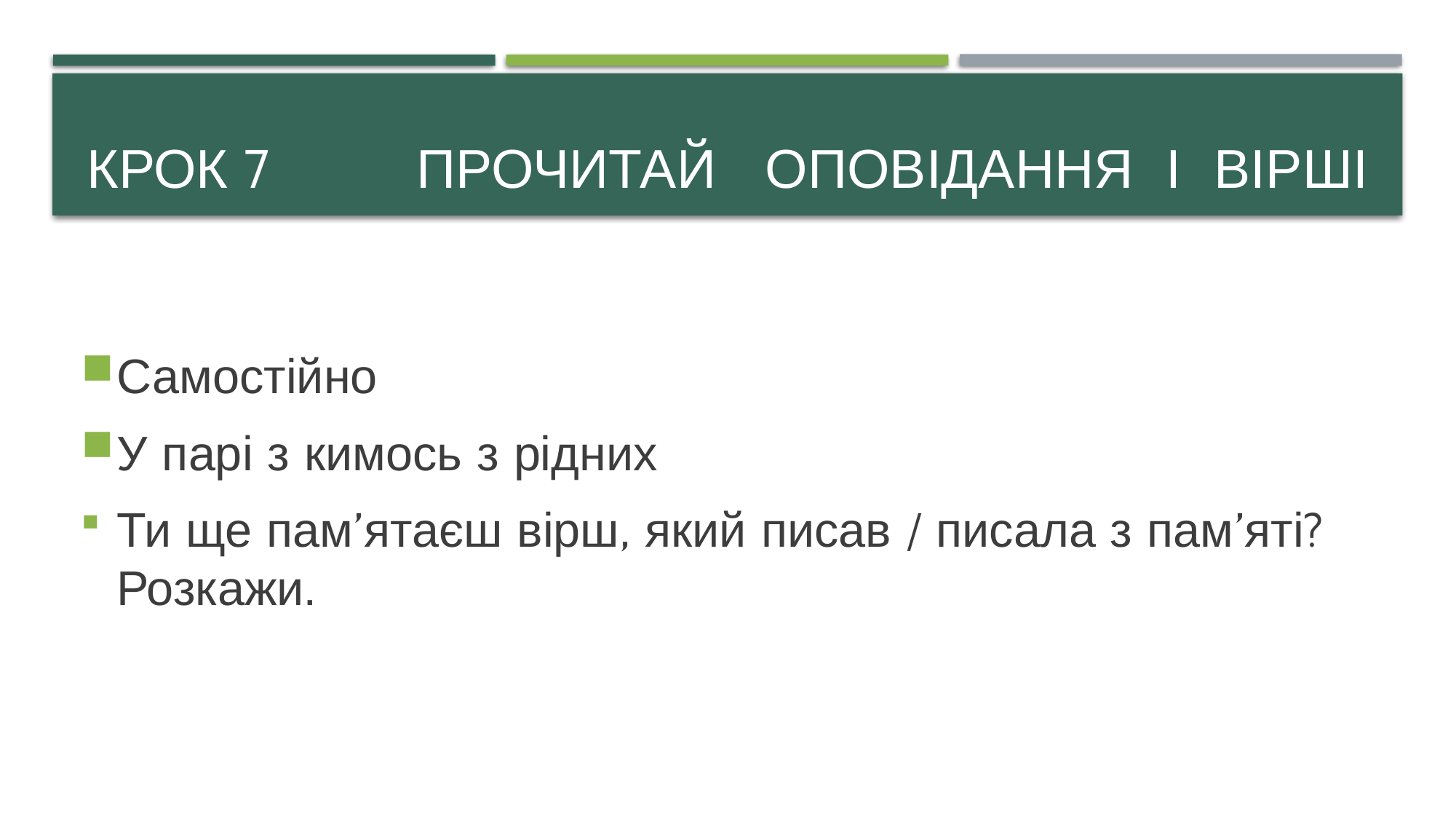

# КРОК 7         Прочитай   оповідання  і  вірші
Самостійно
У парі з кимось з рідних
Ти ще пам’ятаєш вірш, який писав / писала з пам’яті? Розкажи.